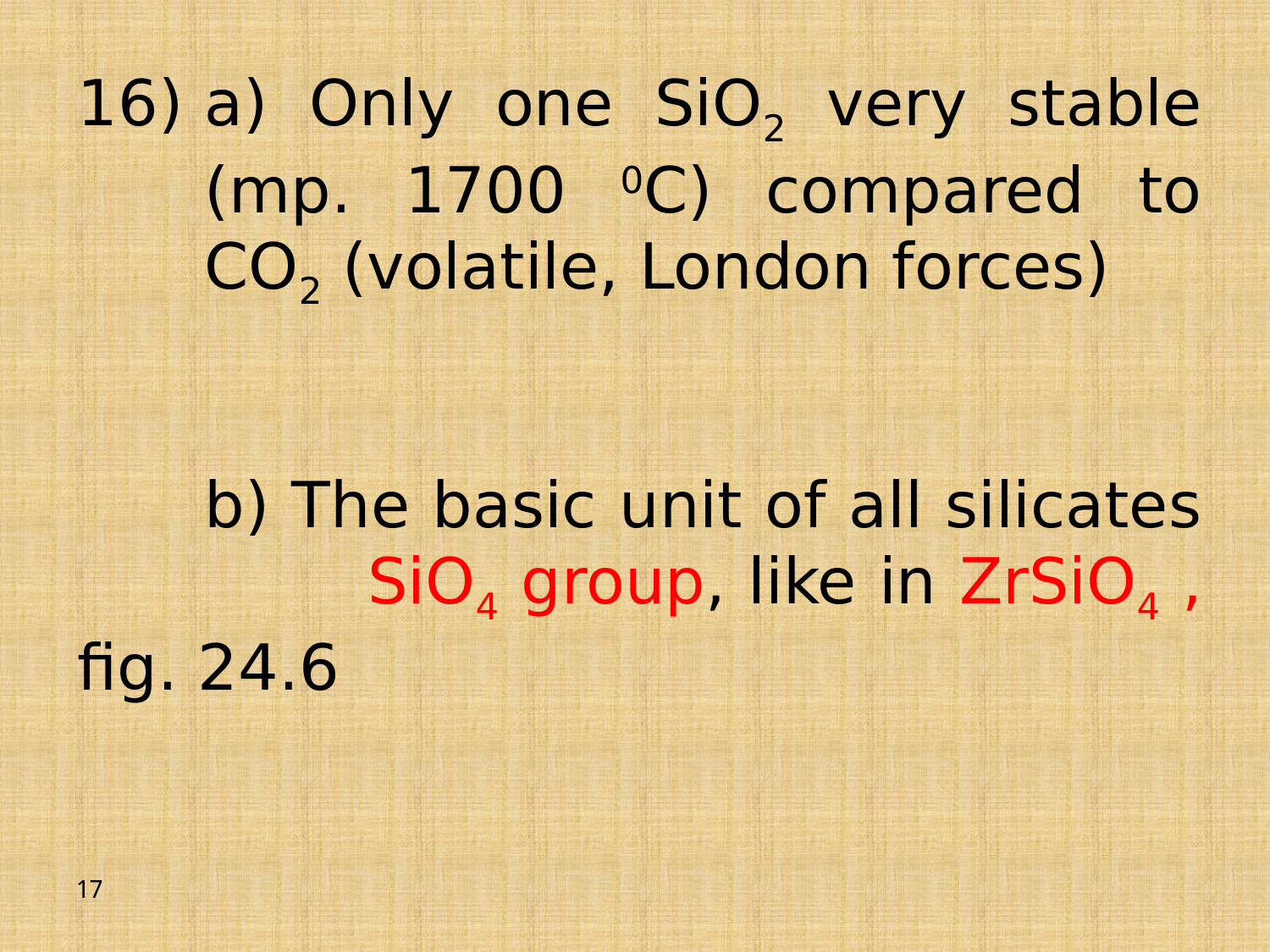

16)	a) Only one SiO2 very stable (mp. 1700 0C) compared to CO2 (volatile, London forces)

	b) The basic unit of all silicates              SiO4 group, like in ZrSiO4 , fig. 24.6

17